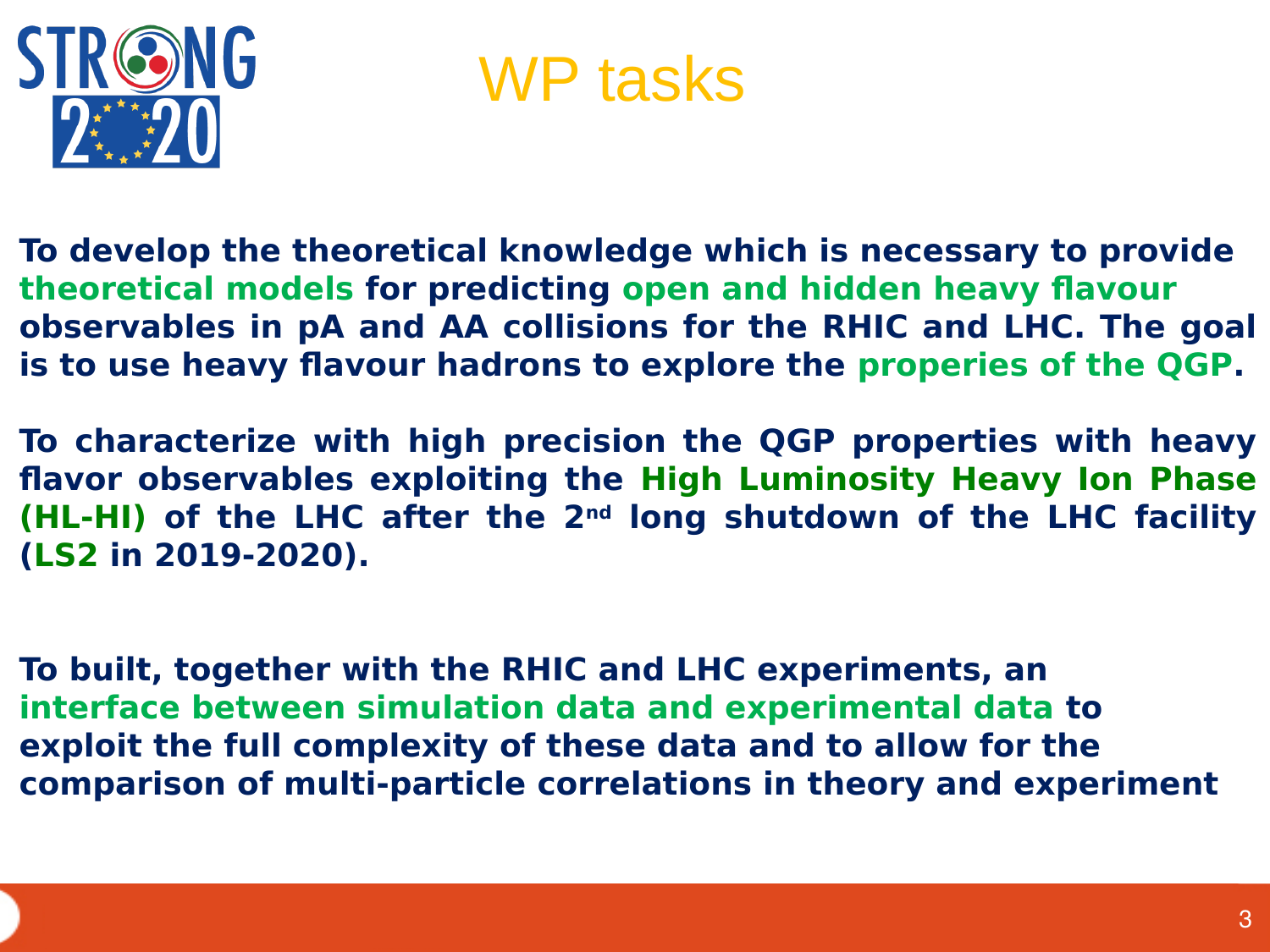

10/24/2019
WP tasks

To develop the theoretical knowledge which is necessary to provide
theoretical models for predicting open and hidden heavy flavour
observables in pA and AA collisions for the RHIC and LHC. The goal
is to use heavy flavour hadrons to explore the properies of the QGP.

To characterize with high precision the QGP properties with heavy flavor observables exploiting the High Luminosity Heavy Ion Phase (HL-HI) of the LHC after the 2nd long shutdown of the LHC facility (LS2 in 2019-2020).

To built, together with the RHIC and LHC experiments, an
interface between simulation data and experimental data to
exploit the full complexity of these data and to allow for the
comparison of multi-particle correlations in theory and experiment

3